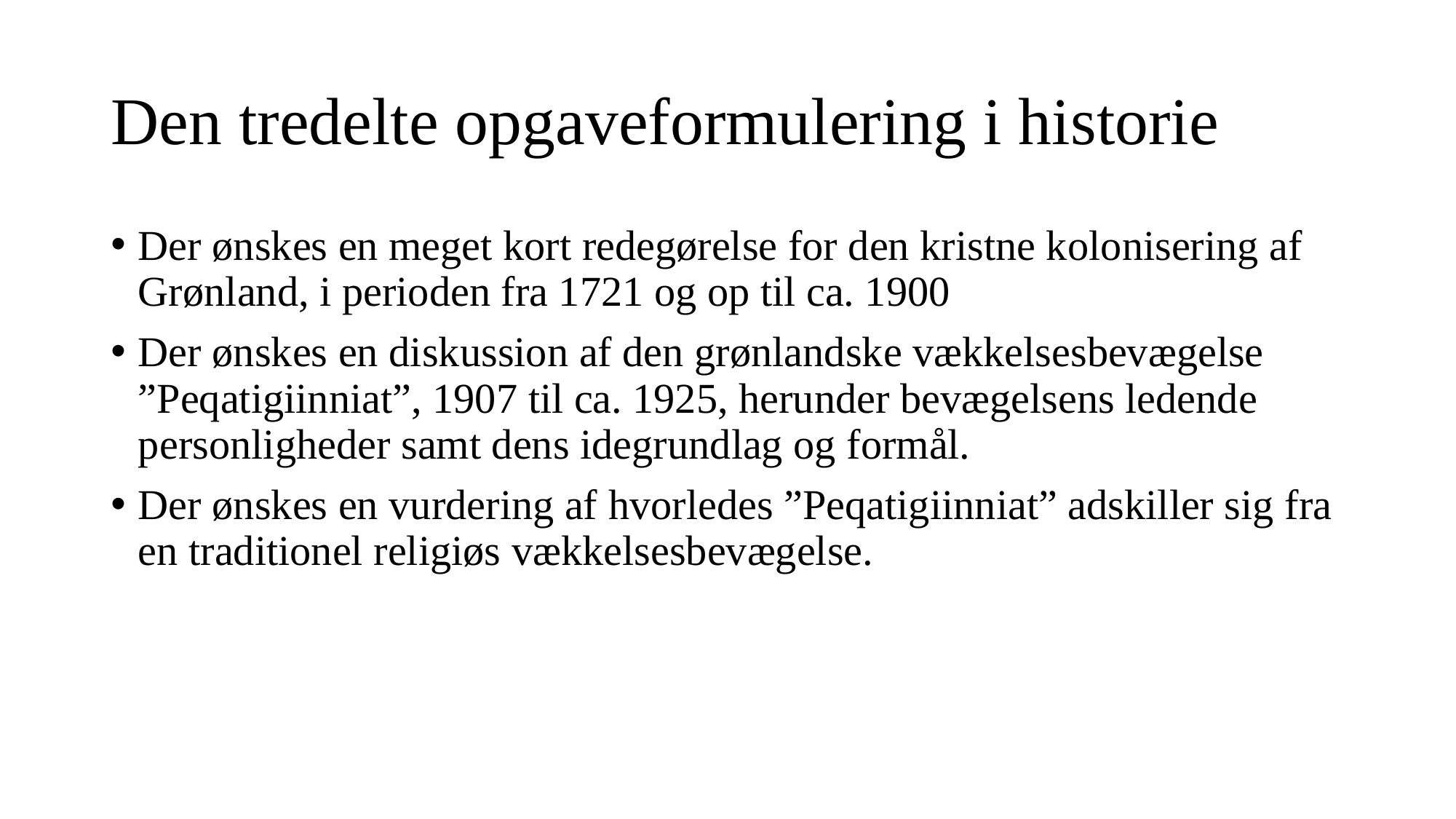

# Den tredelte opgaveformulering i historie
Der ønskes en meget kort redegørelse for den kristne kolonisering af Grønland, i perioden fra 1721 og op til ca. 1900
Der ønskes en diskussion af den grønlandske vækkelsesbevægelse ”Peqatigiinniat”, 1907 til ca. 1925, herunder bevægelsens ledende personligheder samt dens idegrundlag og formål.
Der ønskes en vurdering af hvorledes ”Peqatigiinniat” adskiller sig fra en traditionel religiøs vækkelsesbevægelse.